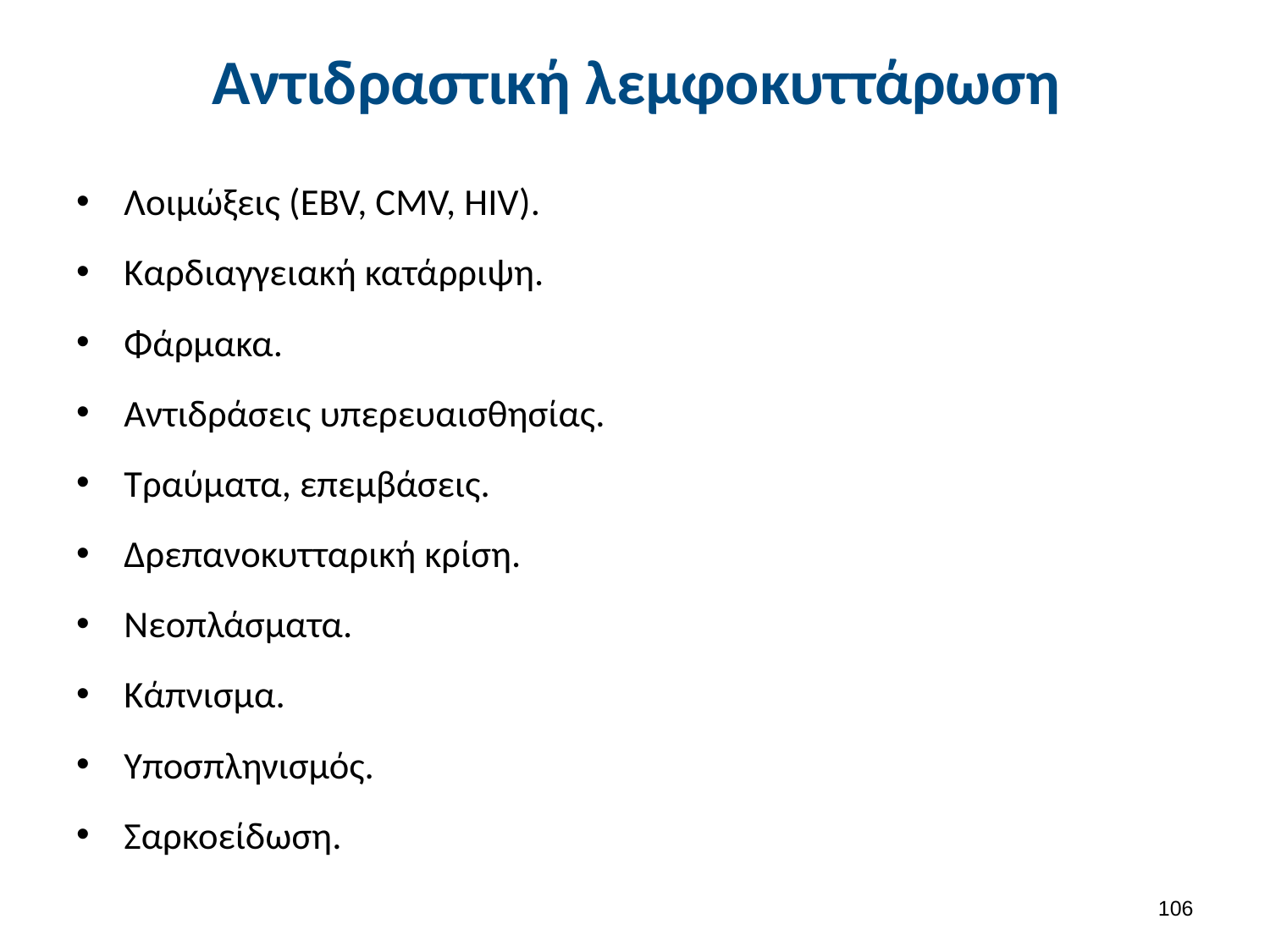

# Αντιδραστική λεμφοκυττάρωση
Λοιμώξεις (EBV, CMV, HIV).
Καρδιαγγειακή κατάρριψη.
Φάρμακα.
Αντιδράσεις υπερευαισθησίας.
Τραύματα, επεμβάσεις.
Δρεπανοκυτταρική κρίση.
Νεοπλάσματα.
Κάπνισμα.
Υποσπληνισμός.
Σαρκοείδωση.
106